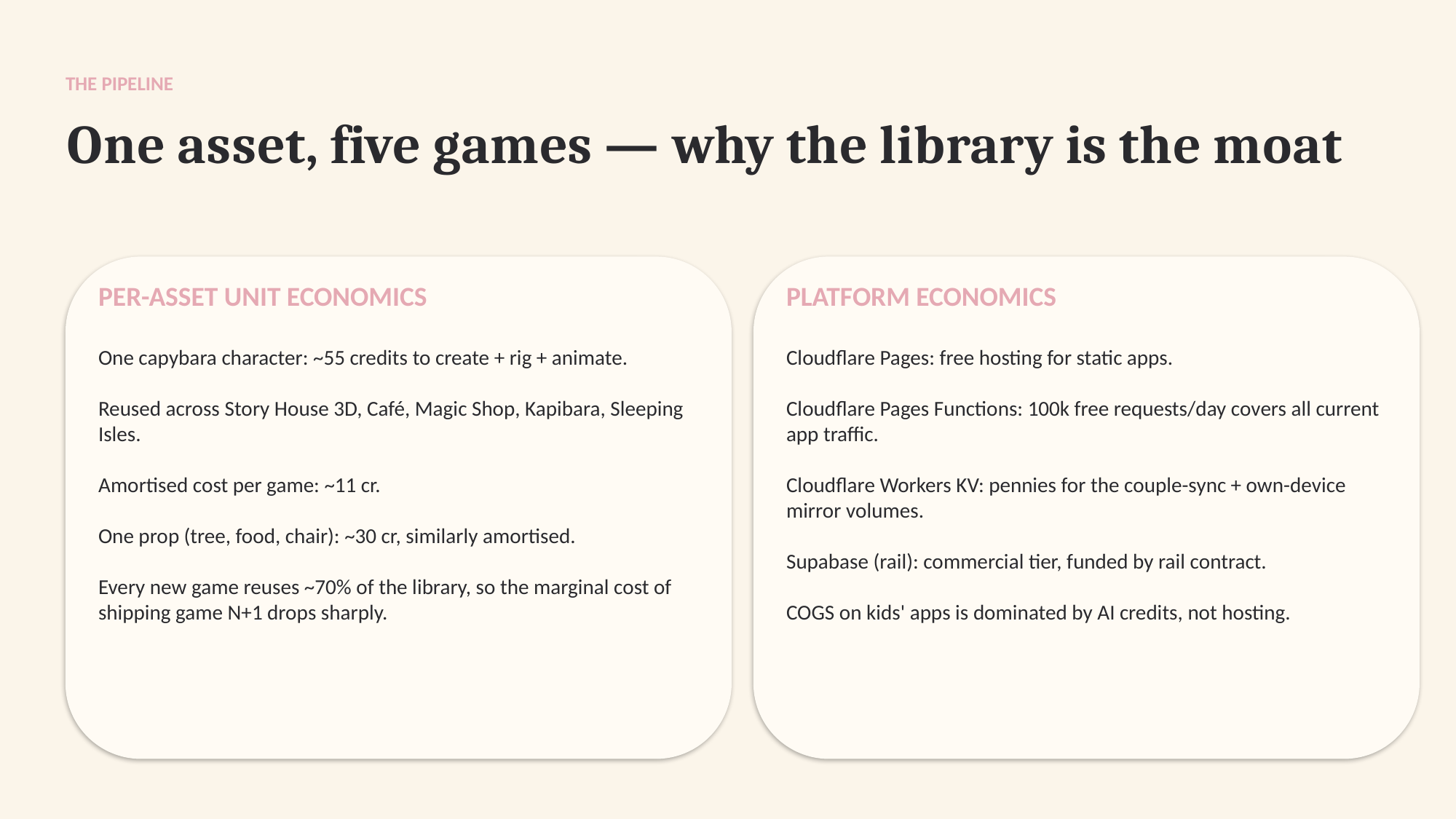

THE PIPELINE
One asset, five games — why the library is the moat

PER-ASSET UNIT ECONOMICS
PLATFORM ECONOMICS
One capybara character: ~55 credits to create + rig + animate.

Reused across Story House 3D, Café, Magic Shop, Kapibara, Sleeping Isles.

Amortised cost per game: ~11 cr.

One prop (tree, food, chair): ~30 cr, similarly amortised.

Every new game reuses ~70% of the library, so the marginal cost of shipping game N+1 drops sharply.
Cloudflare Pages: free hosting for static apps.

Cloudflare Pages Functions: 100k free requests/day covers all current app traffic.

Cloudflare Workers KV: pennies for the couple-sync + own-device mirror volumes.

Supabase (rail): commercial tier, funded by rail contract.

COGS on kids' apps is dominated by AI credits, not hosting.